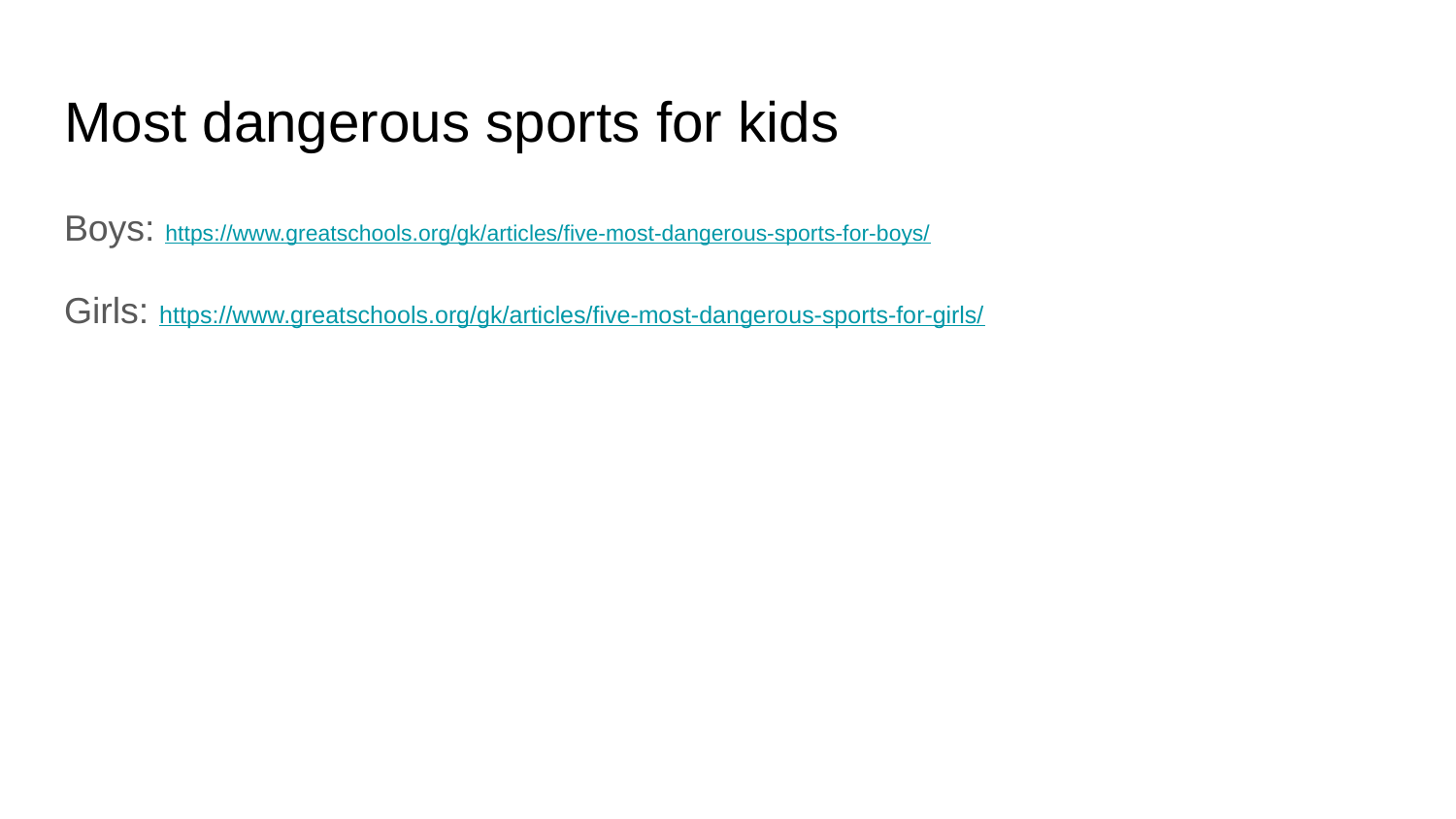

# Most dangerous sports for kids
Boys: https://www.greatschools.org/gk/articles/five-most-dangerous-sports-for-boys/
Girls: https://www.greatschools.org/gk/articles/five-most-dangerous-sports-for-girls/